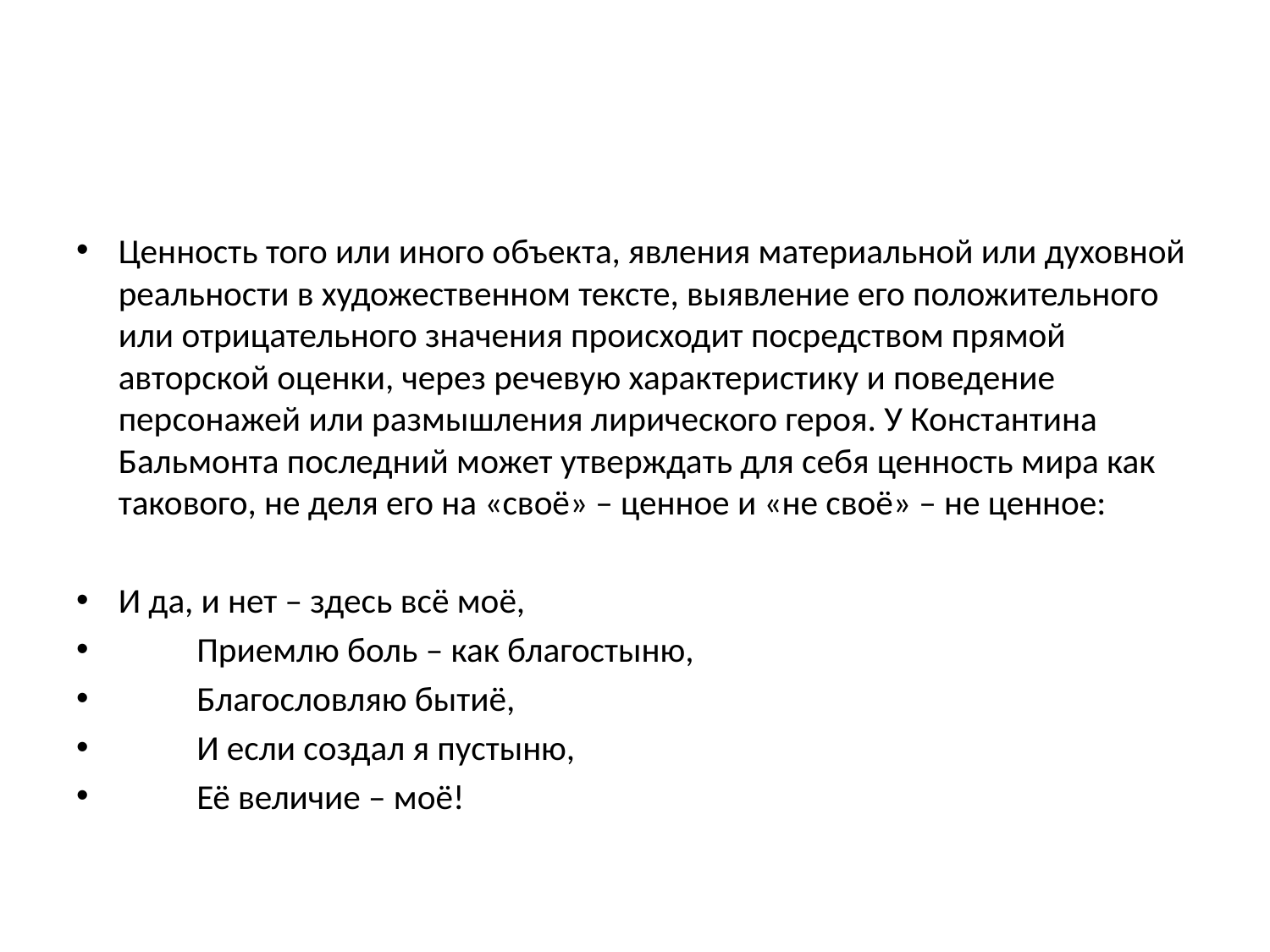

#
Ценность того или иного объекта, явления материальной или духовной реальности в художественном тексте, выявление его положительного или отрицательного значения происходит посредством прямой авторской оценки, через речевую характеристику и поведение персонажей или размышления лирического героя. У Константина Бальмонта последний может утверждать для себя ценность мира как такового, не деля его на «своё» – ценное и «не своё» – не ценное:

И да, и нет – здесь всё моё,
          Приемлю боль – как благостыню,
          Благословляю бытиё,
          И если создал я пустыню,
          Её величие – моё!